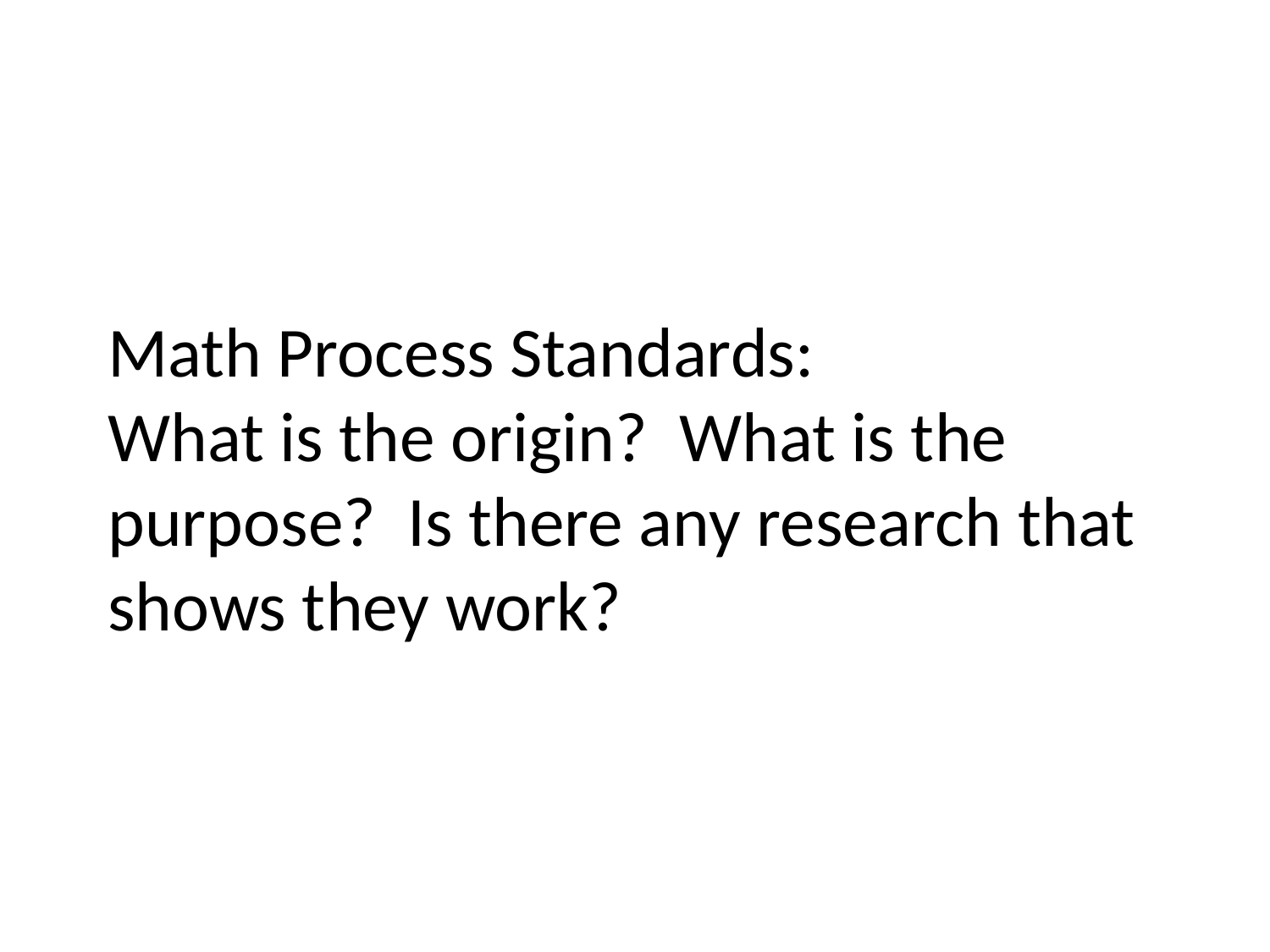

# Math Process Standards: What is the origin?  What is the purpose?  Is there any research that shows they work?